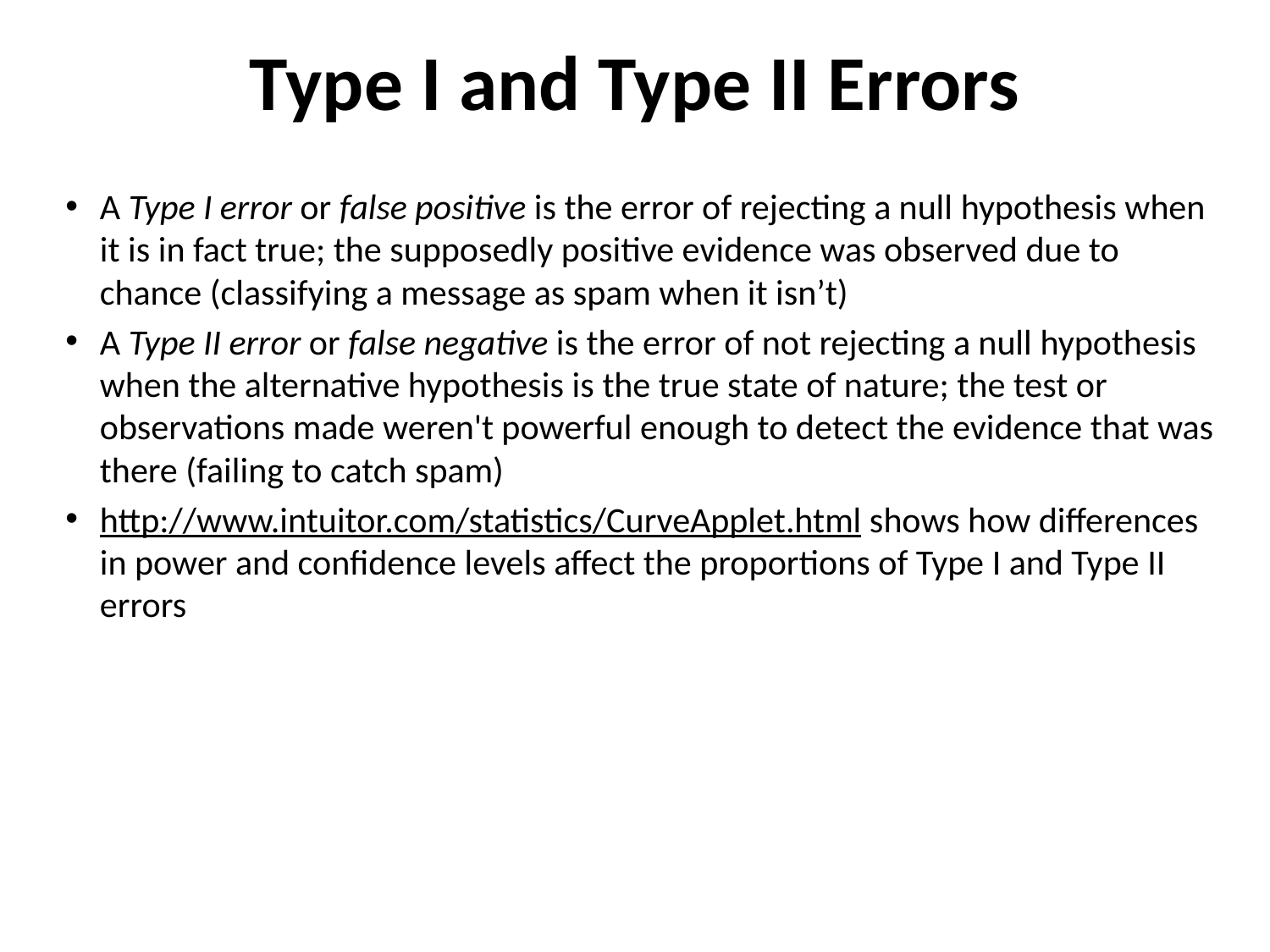

# Type I and Type II Errors

A Type I error or false positive is the error of rejecting a null hypothesis when it is in fact true; the supposedly positive evidence was observed due to chance (classifying a message as spam when it isn’t)
A Type II error or false negative is the error of not rejecting a null hypothesis when the alternative hypothesis is the true state of nature; the test or observations made weren't powerful enough to detect the evidence that was there (failing to catch spam)
http://www.intuitor.com/statistics/CurveApplet.html shows how differences in power and confidence levels affect the proportions of Type I and Type II errors